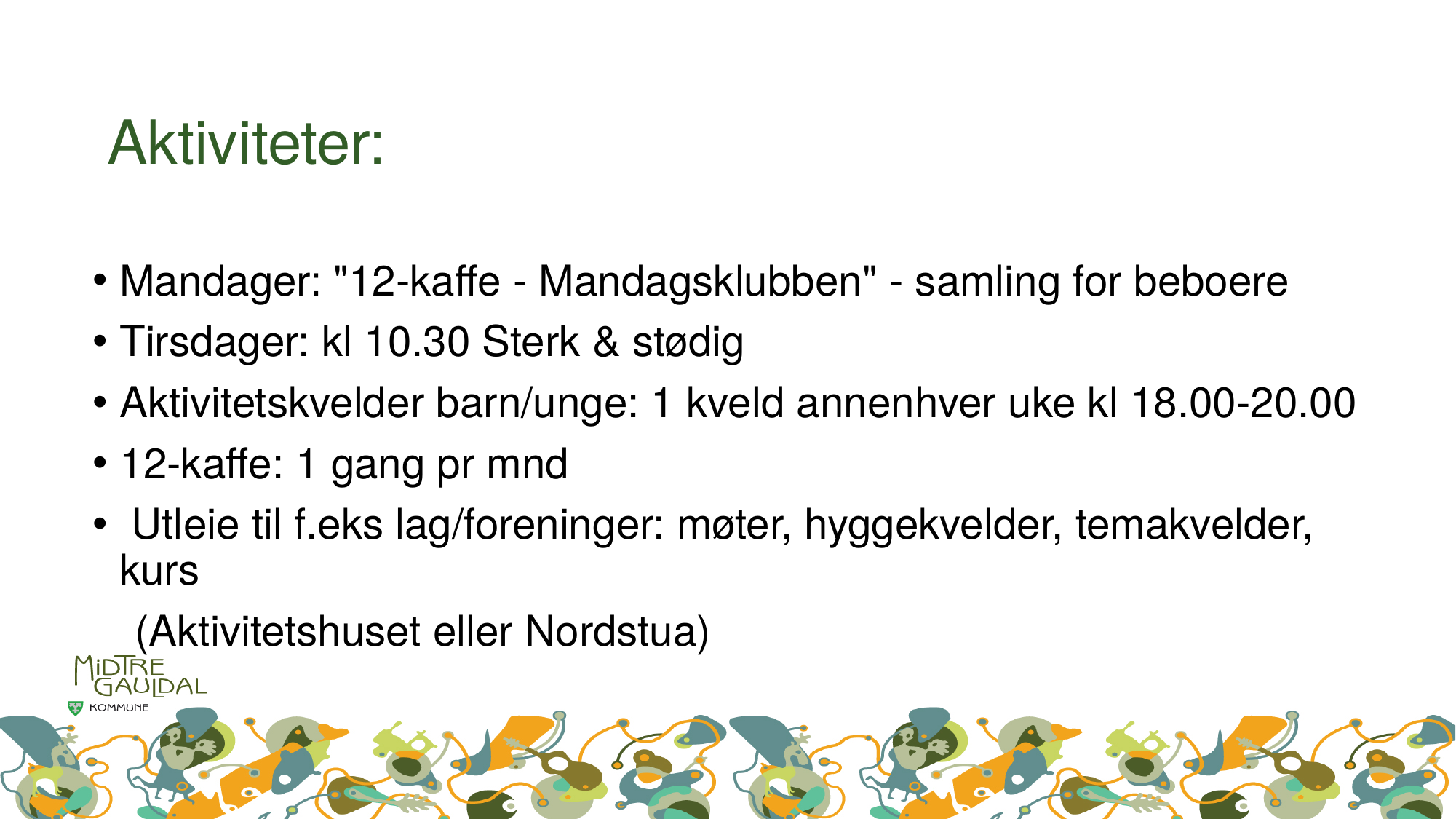

# Aktiviteter:

Mandager: "12-kaffe - Mandagsklubben" - samling for beboere
Tirsdager: kl 10.30 Sterk & stødig
Aktivitetskvelder barn/unge: 1 kveld annenhver uke kl 18.00-20.00
12-kaffe: 1 gang pr mnd
 Utleie til f.eks lag/foreninger: møter, hyggekvelder, temakvelder, kurs
 (Aktivitetshuset eller Nordstua)